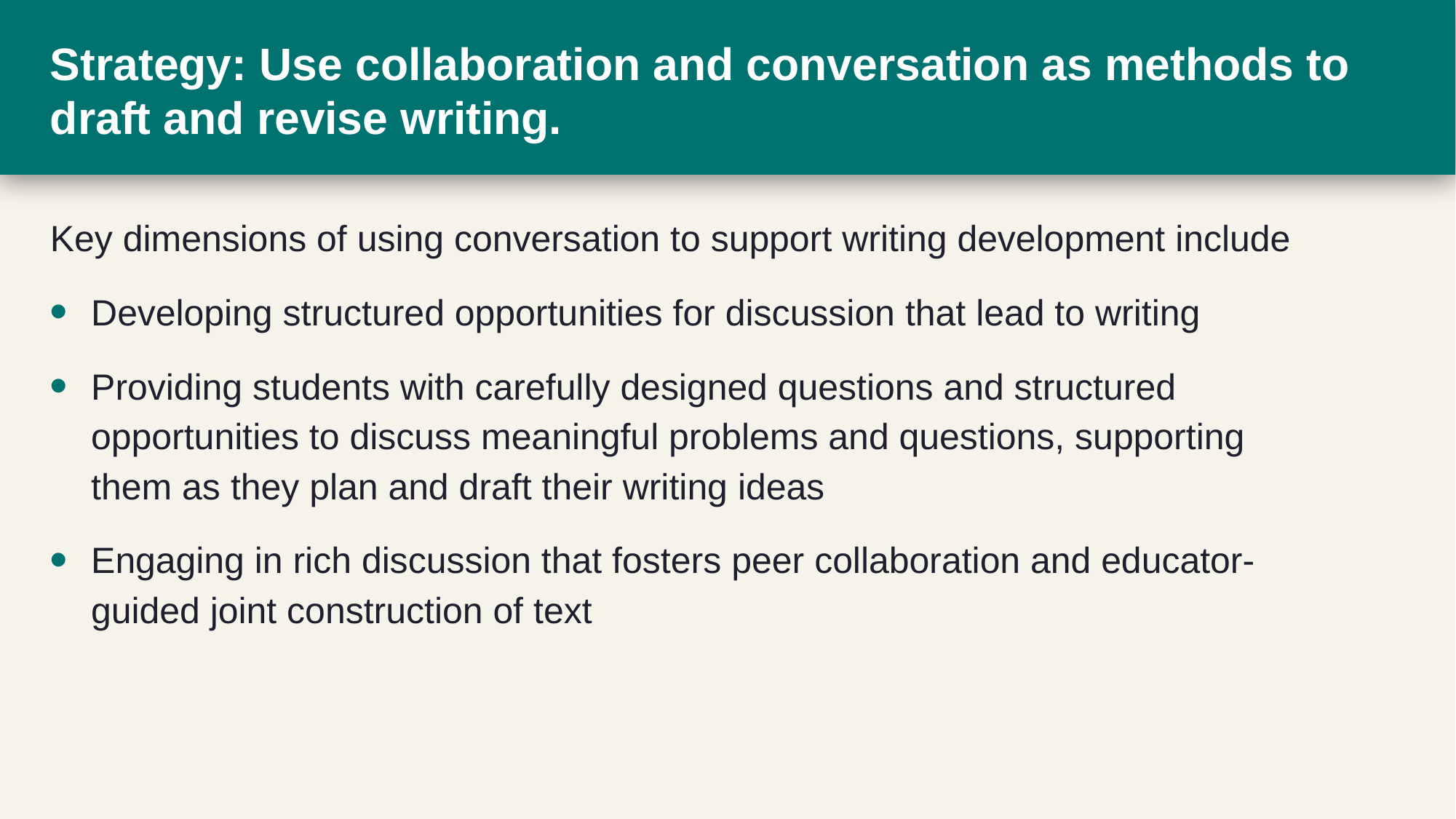

# Strategy: Use collaboration and conversation as methods to draft and revise writing.
Key dimensions of using conversation to support writing development include
Developing structured opportunities for discussion that lead to writing
Providing students with carefully designed questions and structured opportunities to discuss meaningful problems and questions, supporting them as they plan and draft their writing ideas
Engaging in rich discussion that fosters peer collaboration and educator-guided joint construction of text